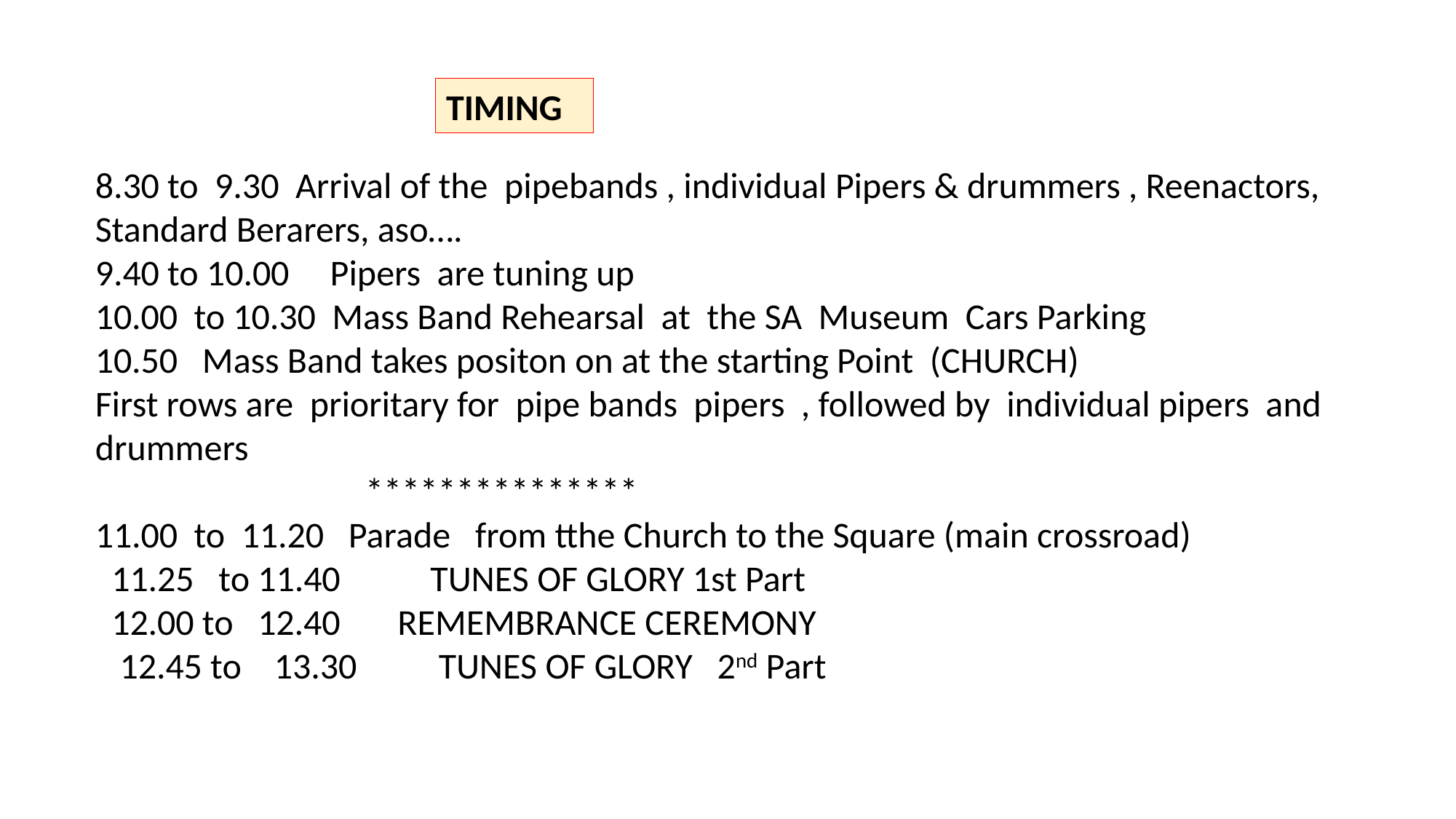

TIMING
8.30 to  9.30  Arrival of the  pipebands , individual Pipers & drummers , Reenactors, Standard Berarers, aso….
9.40 to 10.00     Pipers  are tuning up
10.00  to 10.30  Mass Band Rehearsal  at  the SA  Museum  Cars Parking
10.50   Mass Band takes positon on at the starting Point  (CHURCH)
First rows are  prioritary for  pipe bands  pipers  , followed by  individual pipers  and drummers
                                 ***************
11.00  to  11.20   Parade   from tthe Church to the Square (main crossroad)
  11.25   to 11.40           TUNES OF GLORY 1st Part
  12.00 to   12.40       REMEMBRANCE CEREMONY
   12.45 to    13.30          TUNES OF GLORY   2nd Part